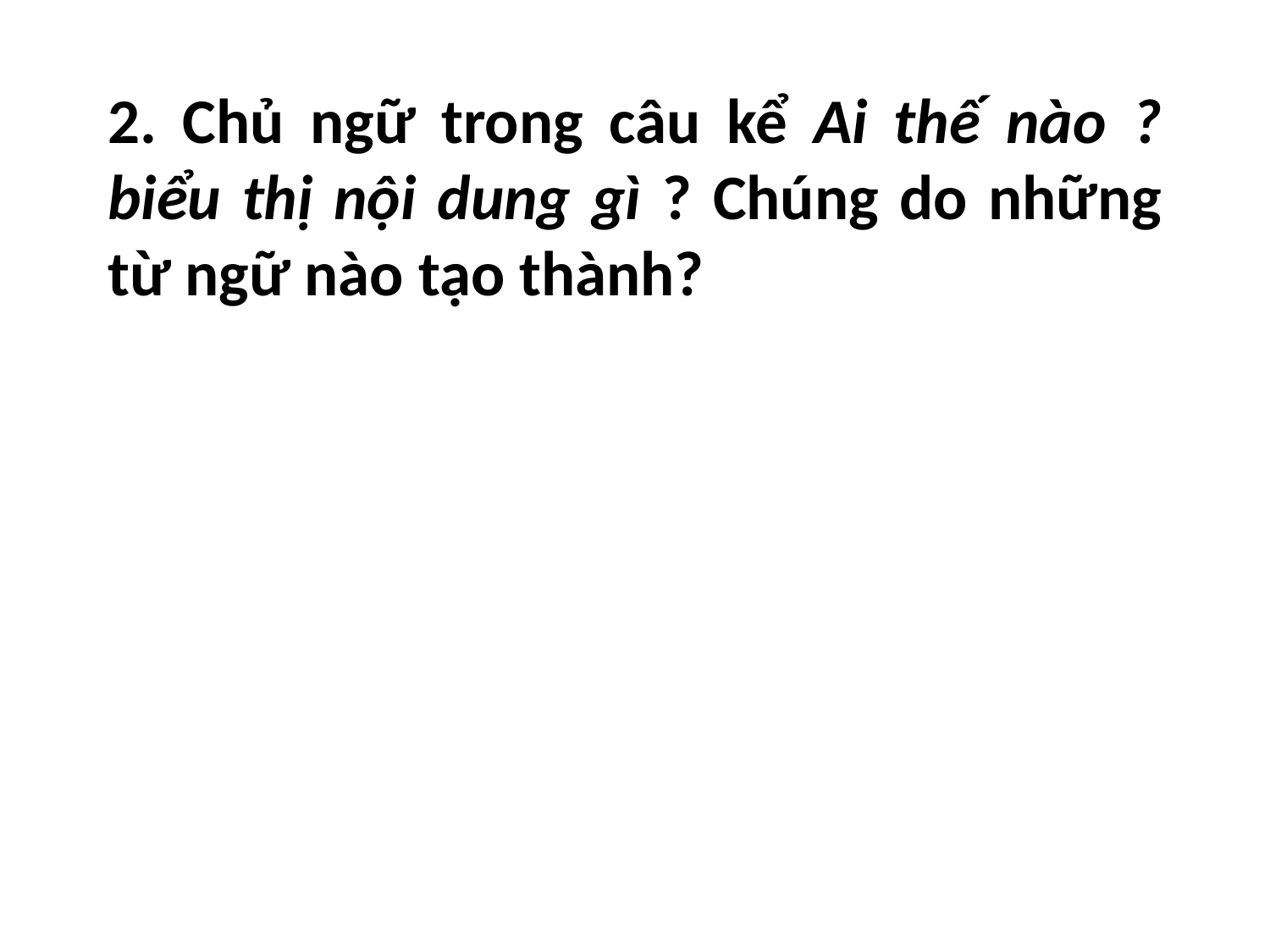

2. Chủ ngữ trong câu kể Ai thế nào ? biểu thị nội dung gì ? Chúng do những từ ngữ nào tạo thành?